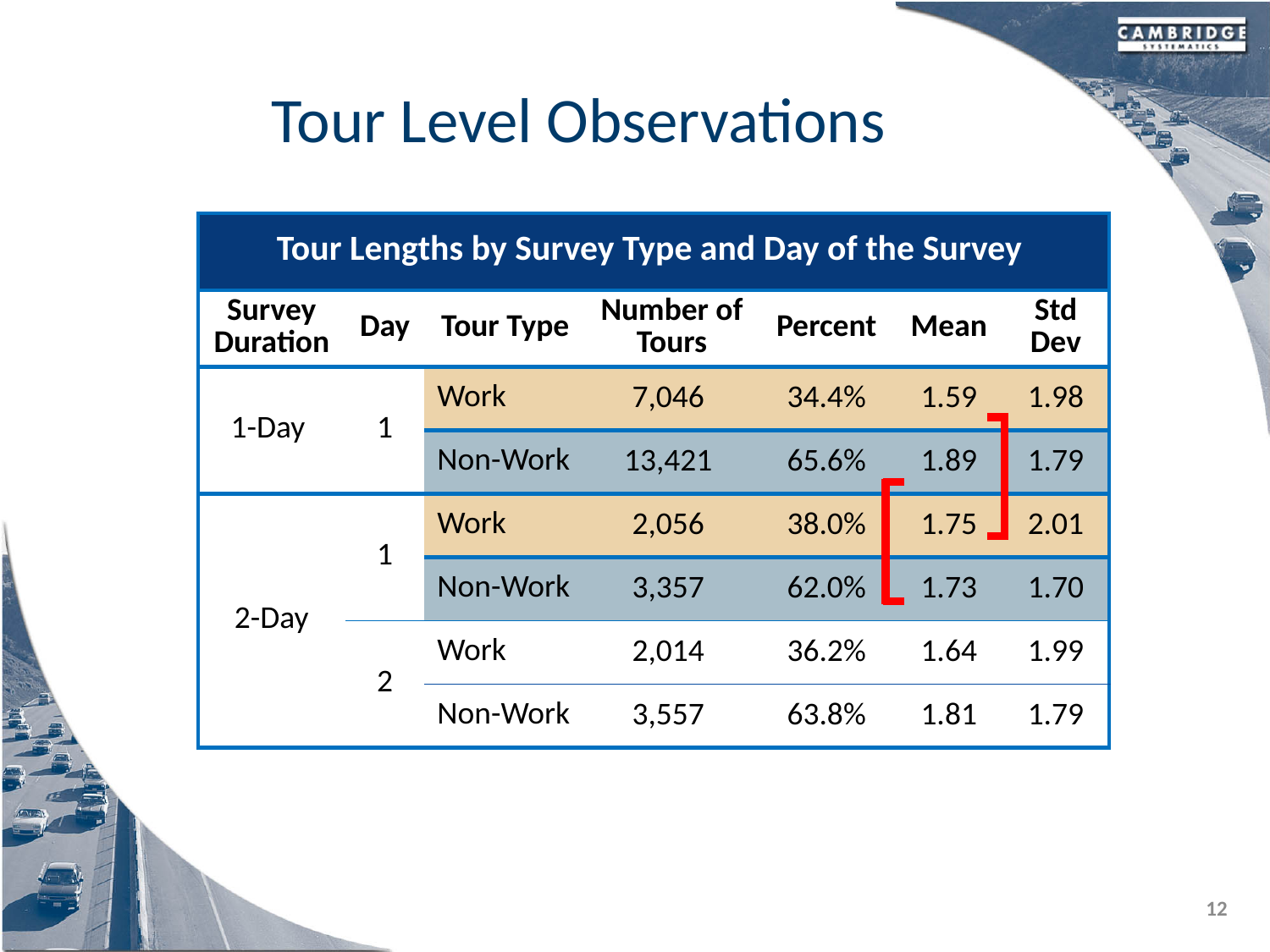

# Tour Level Observations
| Tour Lengths by Survey Type and Day of the Survey |  |  |  |  |  |  |
| --- | --- | --- | --- | --- | --- | --- |
| Survey Duration | Day | Tour Type | Number of Tours | Percent | Mean | Std Dev |
| 1-Day | 1 | Work | 7,046 | 34.4% | 1.59 | 1.98 |
|  |  | Non-Work | 13,421 | 65.6% | 1.89 | 1.79 |
| 2-Day | 1 | Work | 2,056 | 38.0% | 1.75 | 2.01 |
|  |  | Non-Work | 3,357 | 62.0% | 1.73 | 1.70 |
|  | 2 | Work | 2,014 | 36.2% | 1.64 | 1.99 |
|  |  | Non-Work | 3,557 | 63.8% | 1.81 | 1.79 |
12